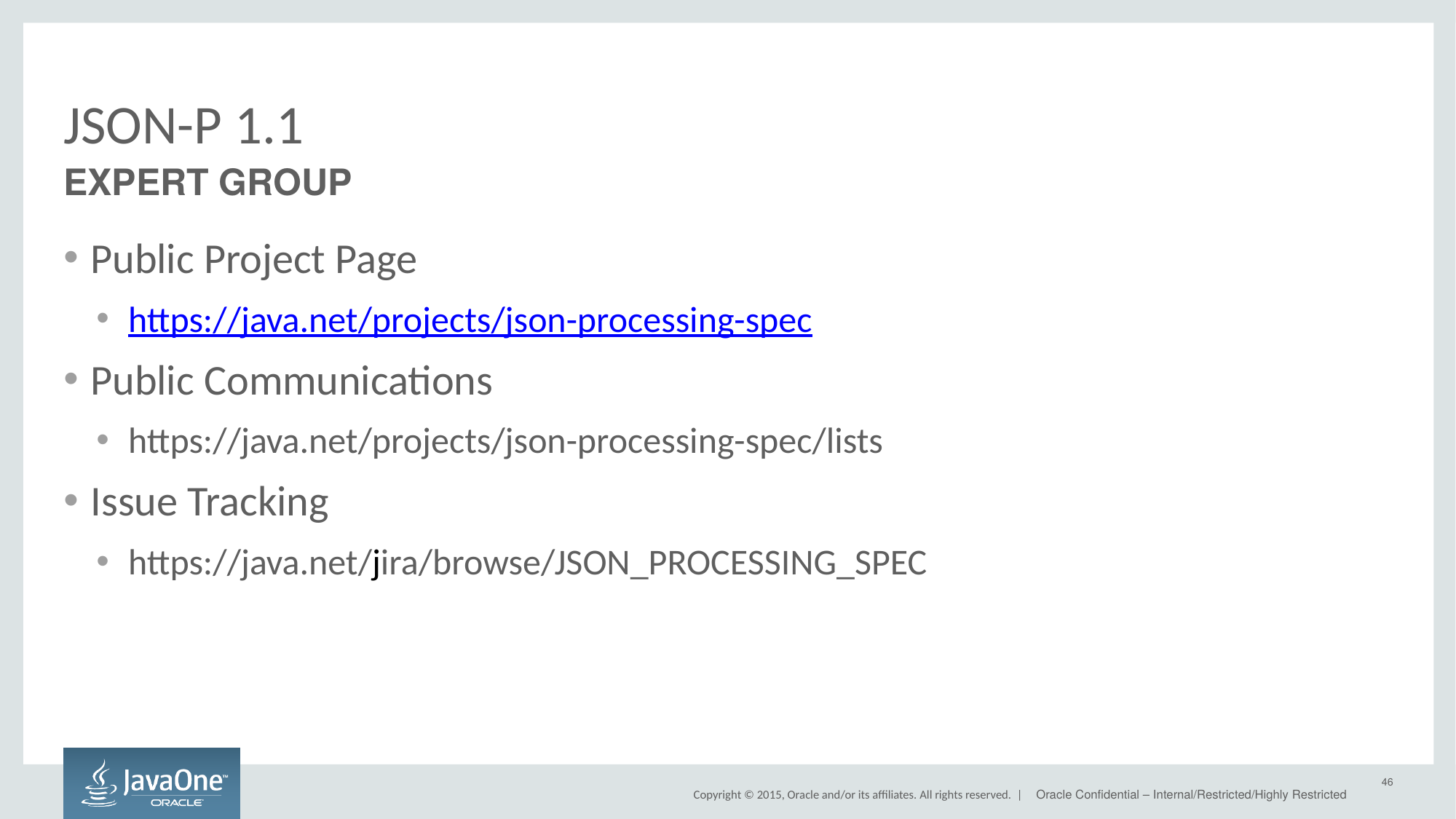

# JSON-P 1.1
EXPERT GROUP
Public Project Page
https://java.net/projects/json-processing-spec
Public Communications
https://java.net/projects/json-processing-spec/lists
Issue Tracking
https://java.net/jira/browse/JSON_PROCESSING_SPEC

46
Oracle Confidential – Internal/Restricted/Highly Restricted